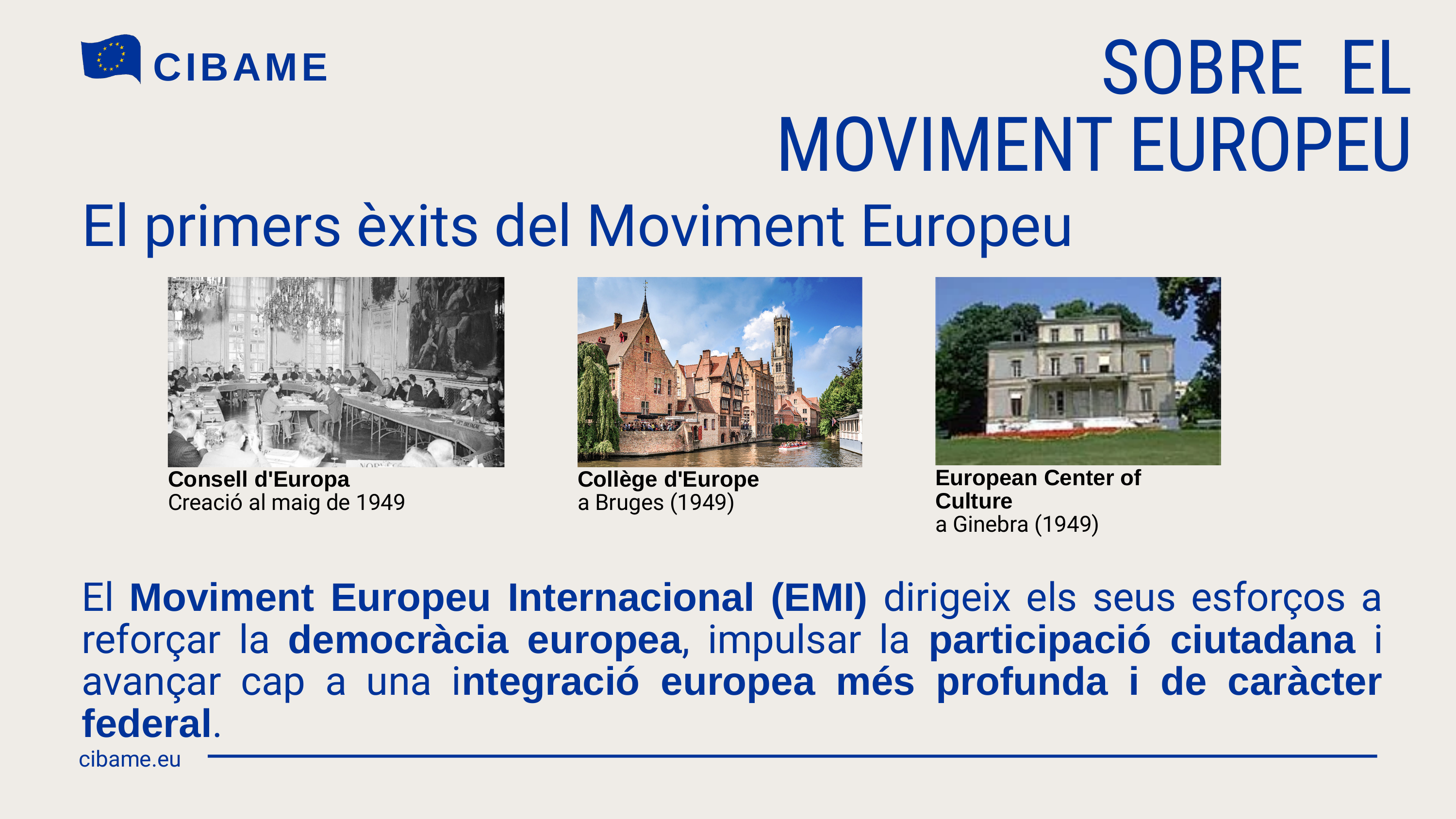

CIBAME
cibame.eu

SOBRE  EL
MOVIMENT EUROPEU
El primers èxits del Moviment Europeu

Consell d'Europa
Creació al maig de 1949

Collège d'Europe
a Bruges (1949)

European Center of Culture
a Ginebra (1949)
El Moviment Europeu Internacional (EMI) dirigeix els seus esforços a reforçar la democràcia europea, impulsar la participació ciutadana i avançar cap a una integració europea més profunda i de caràcter federal.